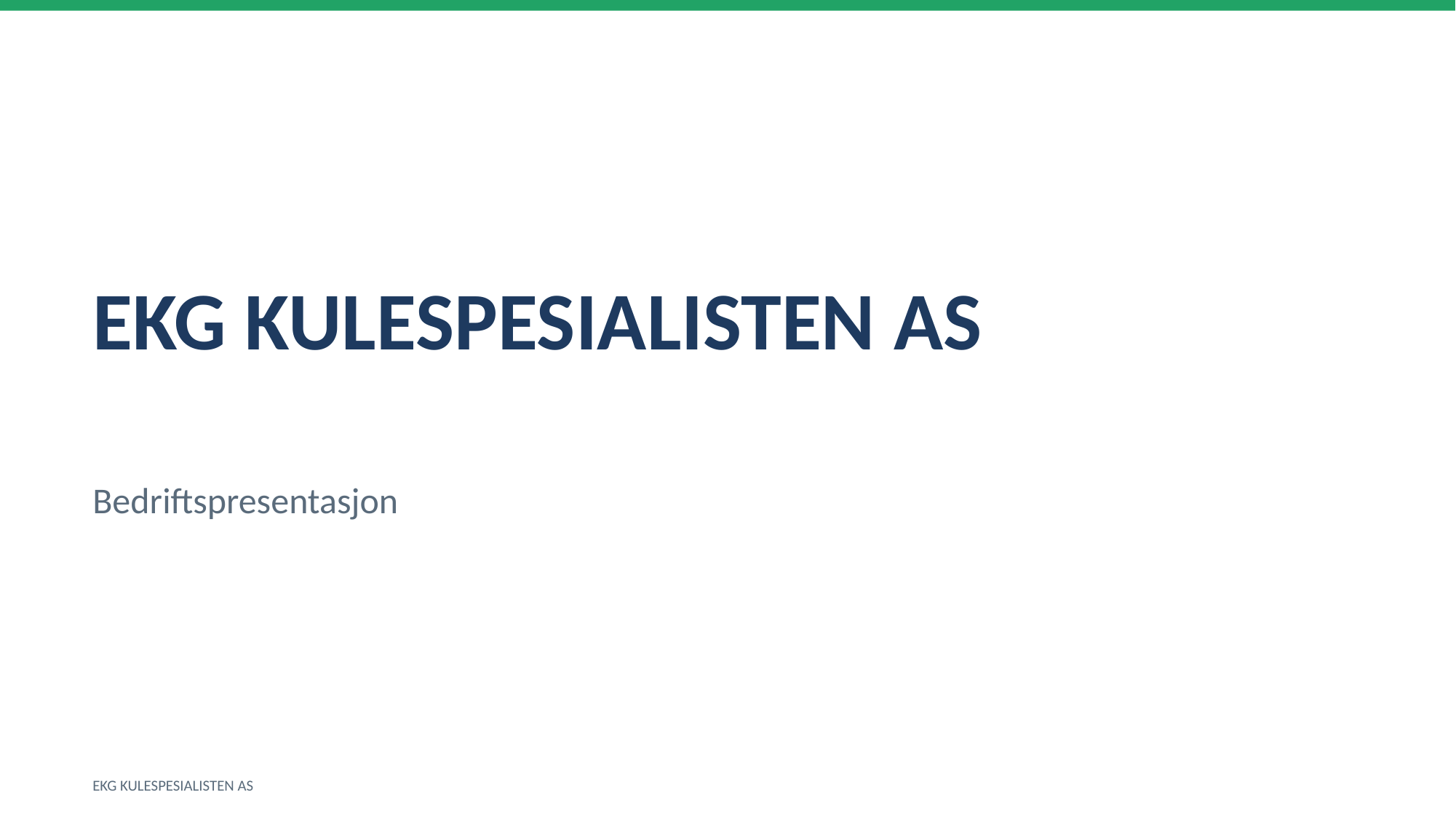

EKG KULESPESIALISTEN AS
Bedriftspresentasjon
EKG KULESPESIALISTEN AS